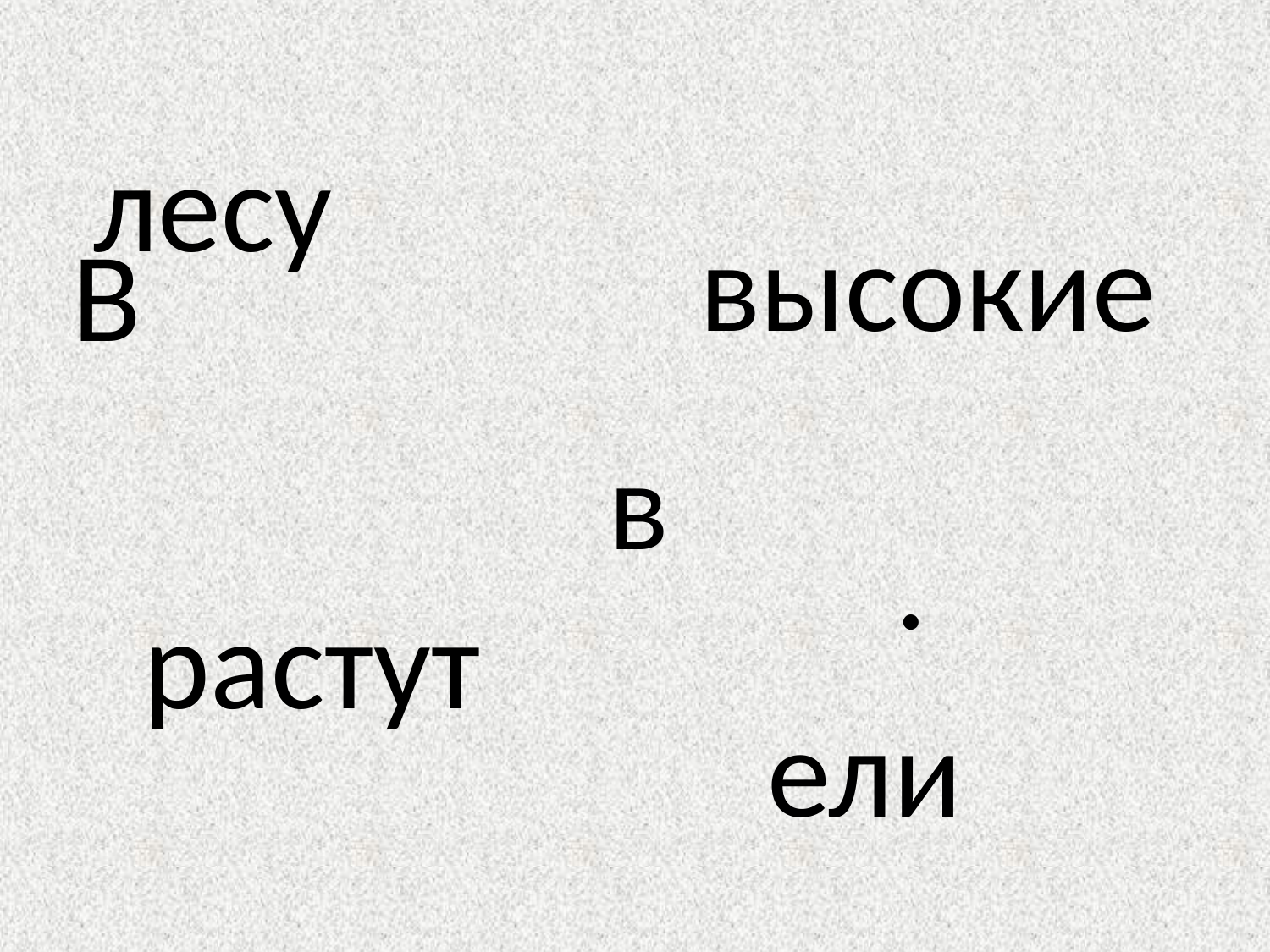

лесу
высокие
В
в
.
растут
ели